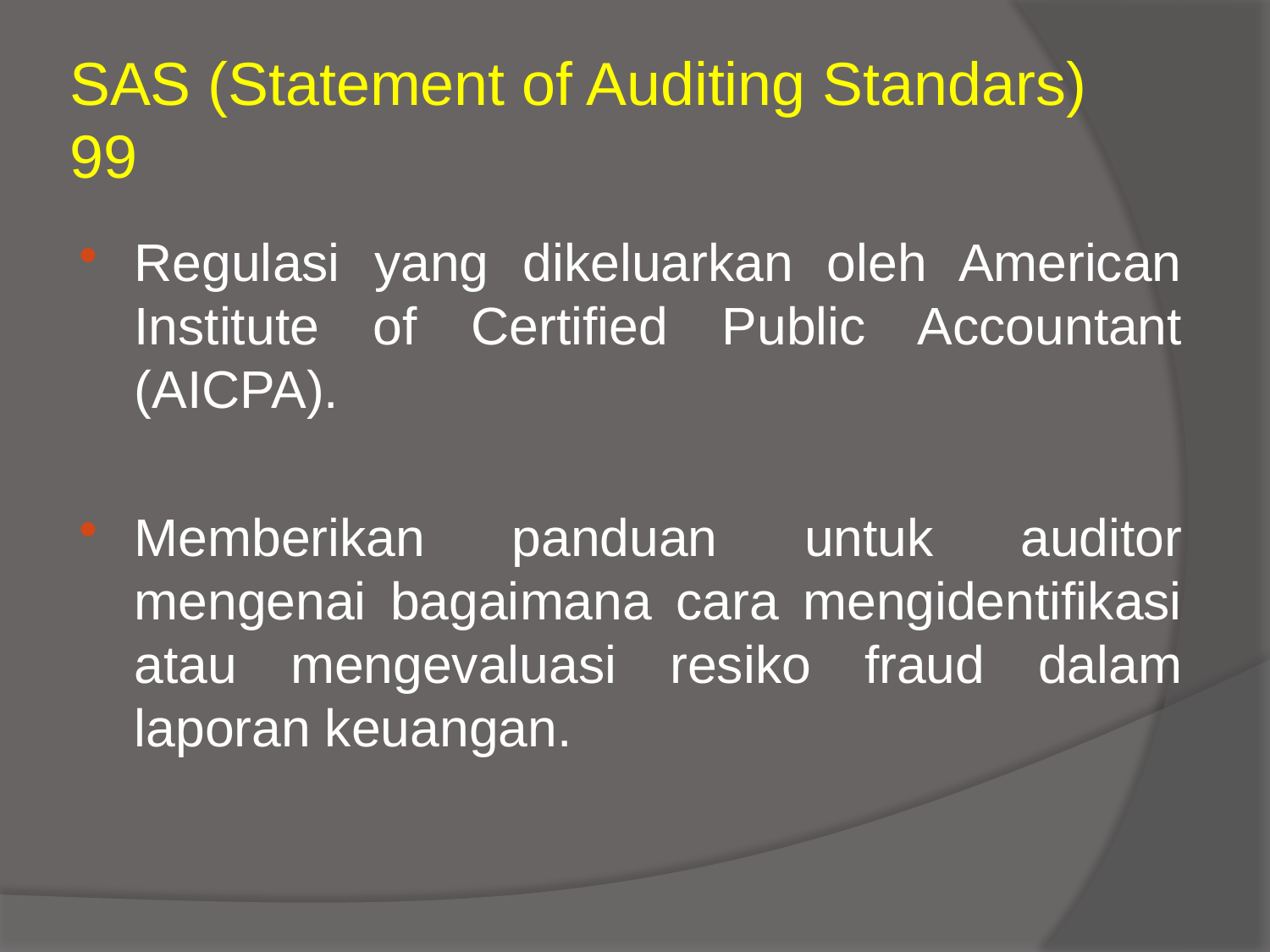

# SAS (Statement of Auditing Standars) 99
Regulasi yang dikeluarkan oleh American Institute of Certified Public Accountant (AICPA).

Memberikan panduan untuk auditor mengenai bagaimana cara mengidentifikasi atau mengevaluasi resiko fraud dalam laporan keuangan.